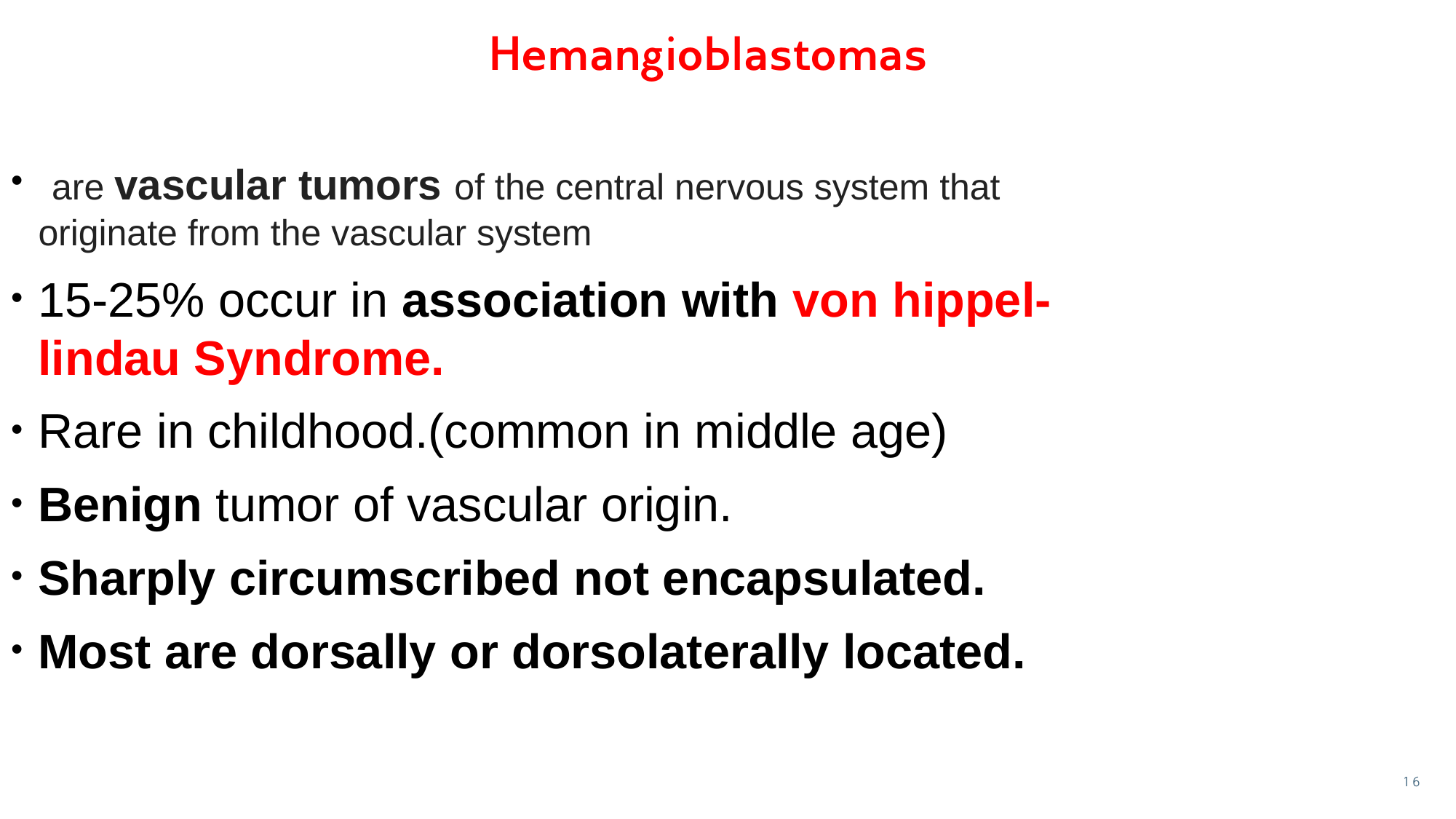

Hemangioblastomas
 are vascular tumors of the central nervous system that originate from the vascular system
15-25% occur in association with von hippel- lindau Syndrome.
Rare in childhood.(common in middle age)
Benign tumor of vascular origin.
Sharply circumscribed not encapsulated.
Most are dorsally or dorsolaterally located.

16